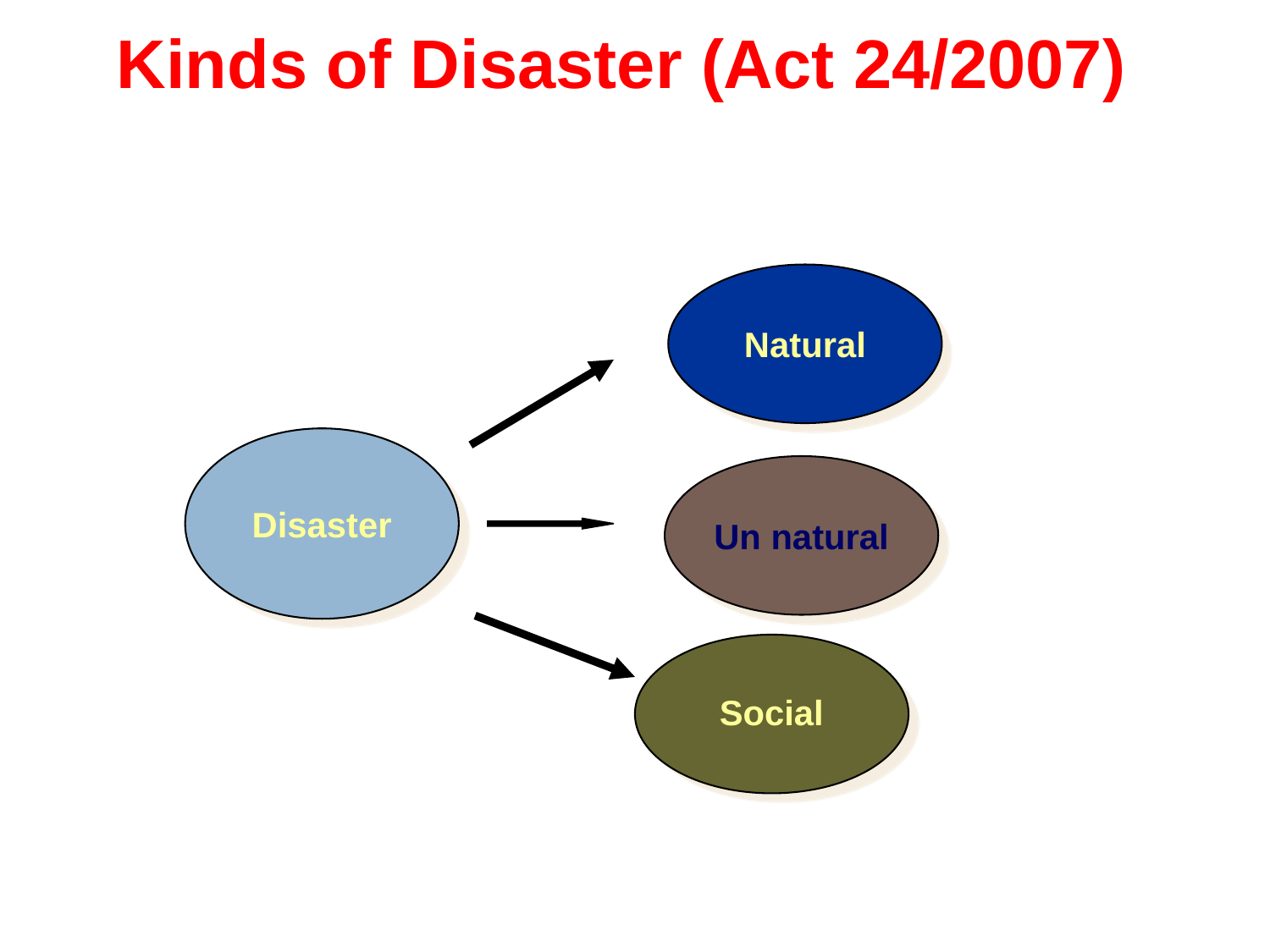

Kinds of Disaster (Act 24/2007)
Natural

Disaster
Un natural

Social

7